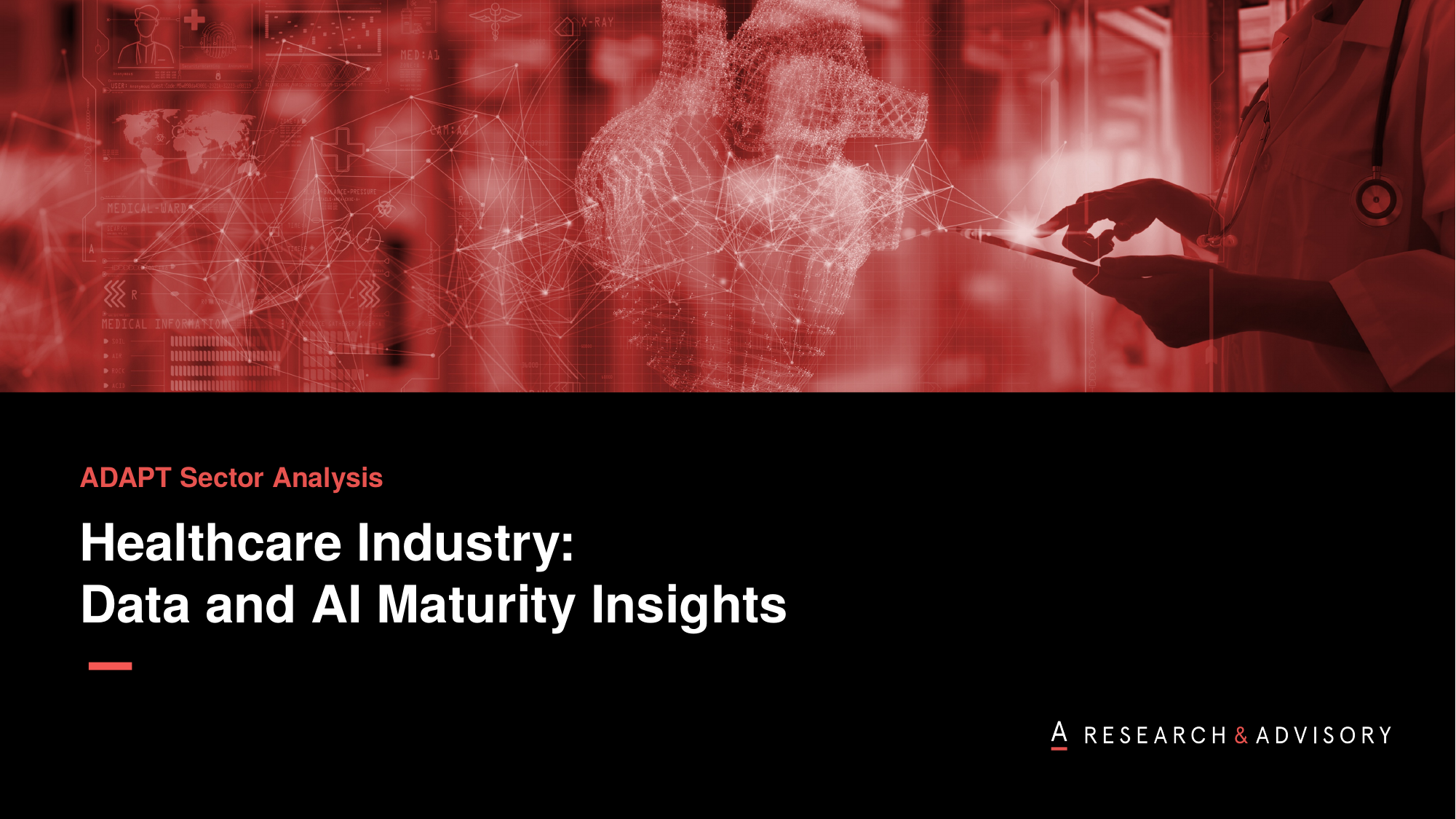

ADAPT Sector Analysis
Healthcare Industry:
Data and AI Maturity Insights